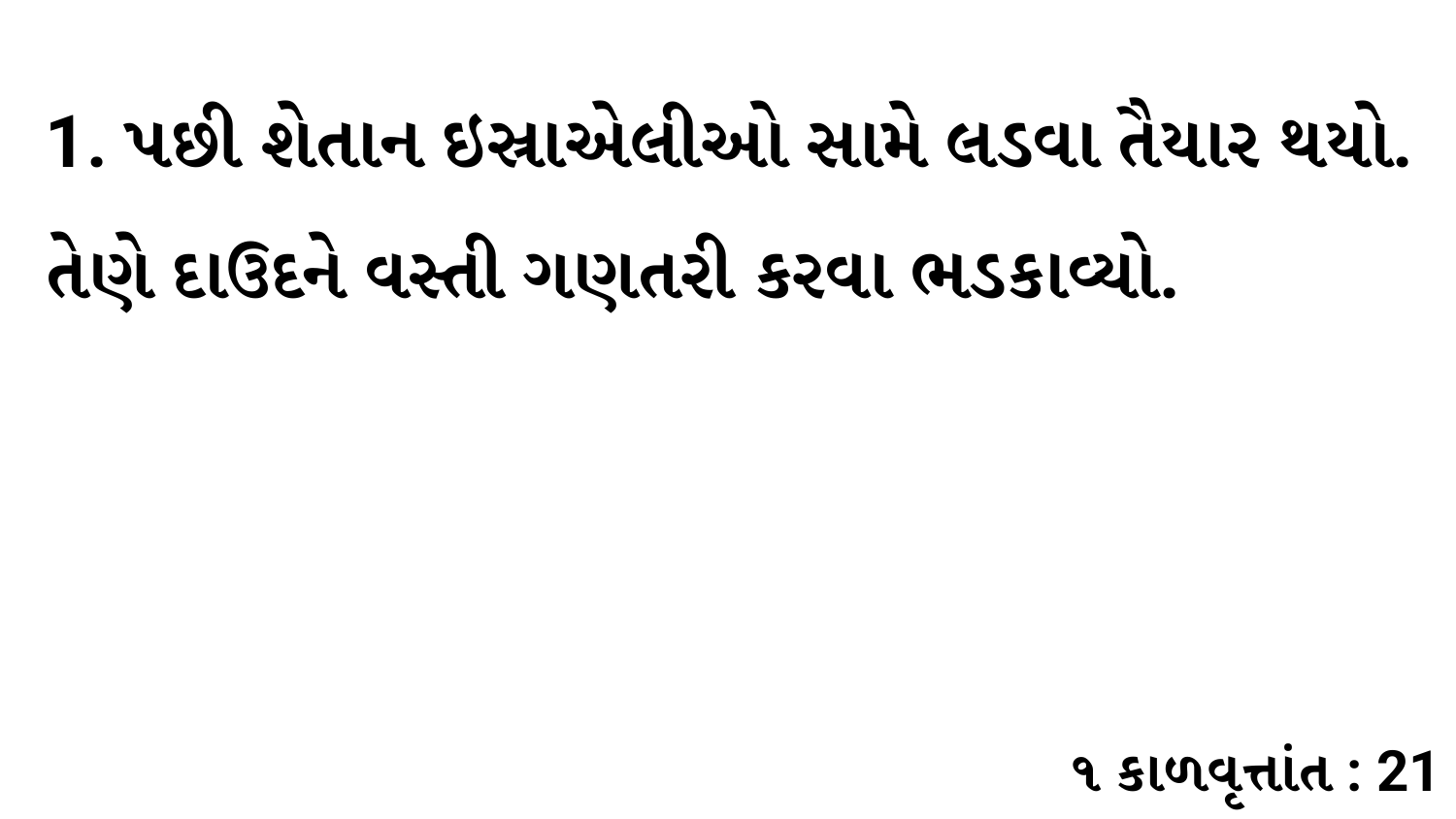

1. પછી શેતાન ઇસ્રાએલીઓ સામે લડવા તૈયાર થયો. તેણે દાઉદને વસ્તી ગણતરી કરવા ભડકાવ્યો.
૧ કાળવૃત્તાંત : 21